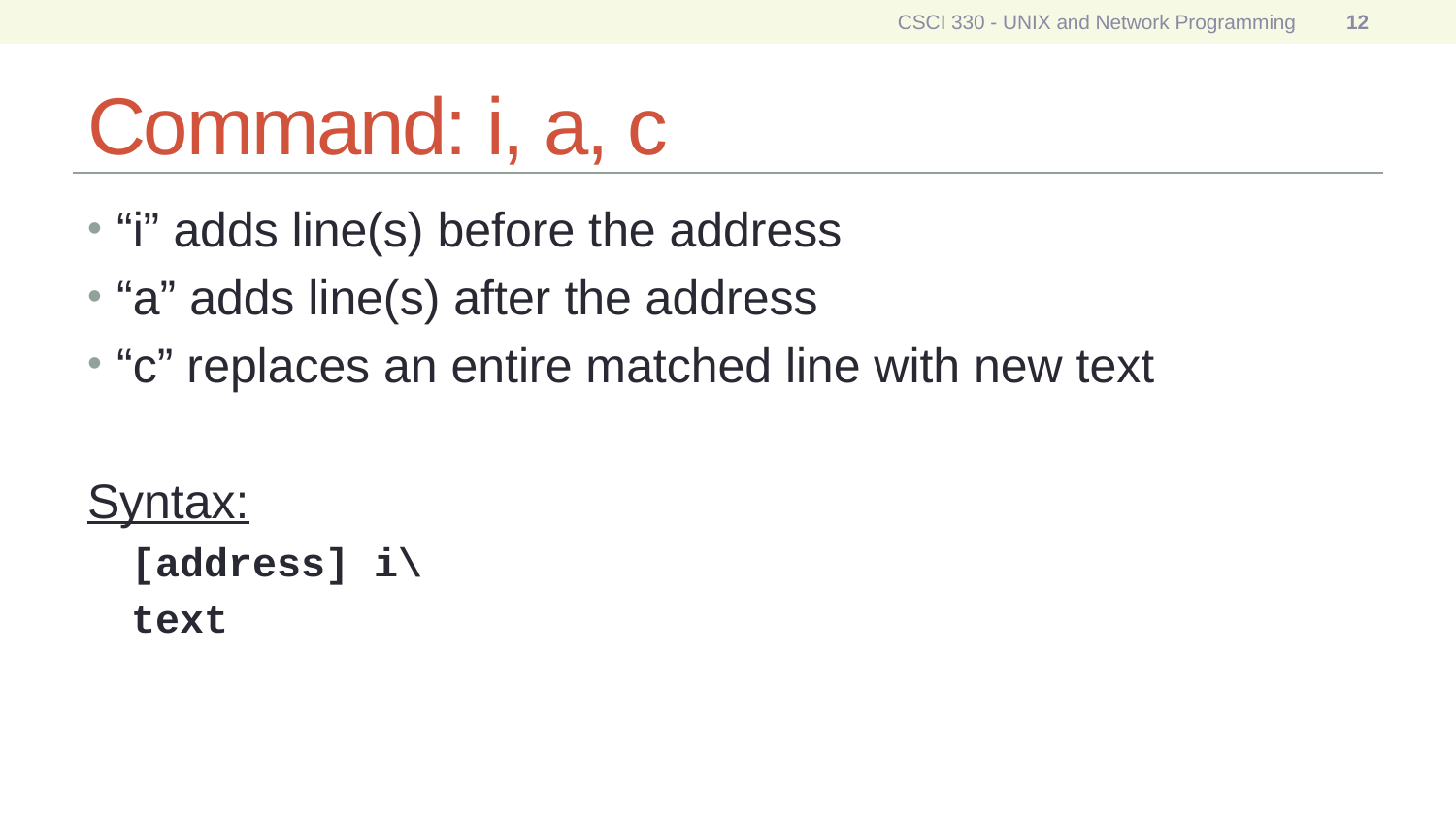

CSCI 330 - UNIX and Network Programming
12
# Command: i, a, c
“i” adds line(s) before the address
“a” adds line(s) after the address
“c” replaces an entire matched line with new text

Syntax:
[address] i\
text